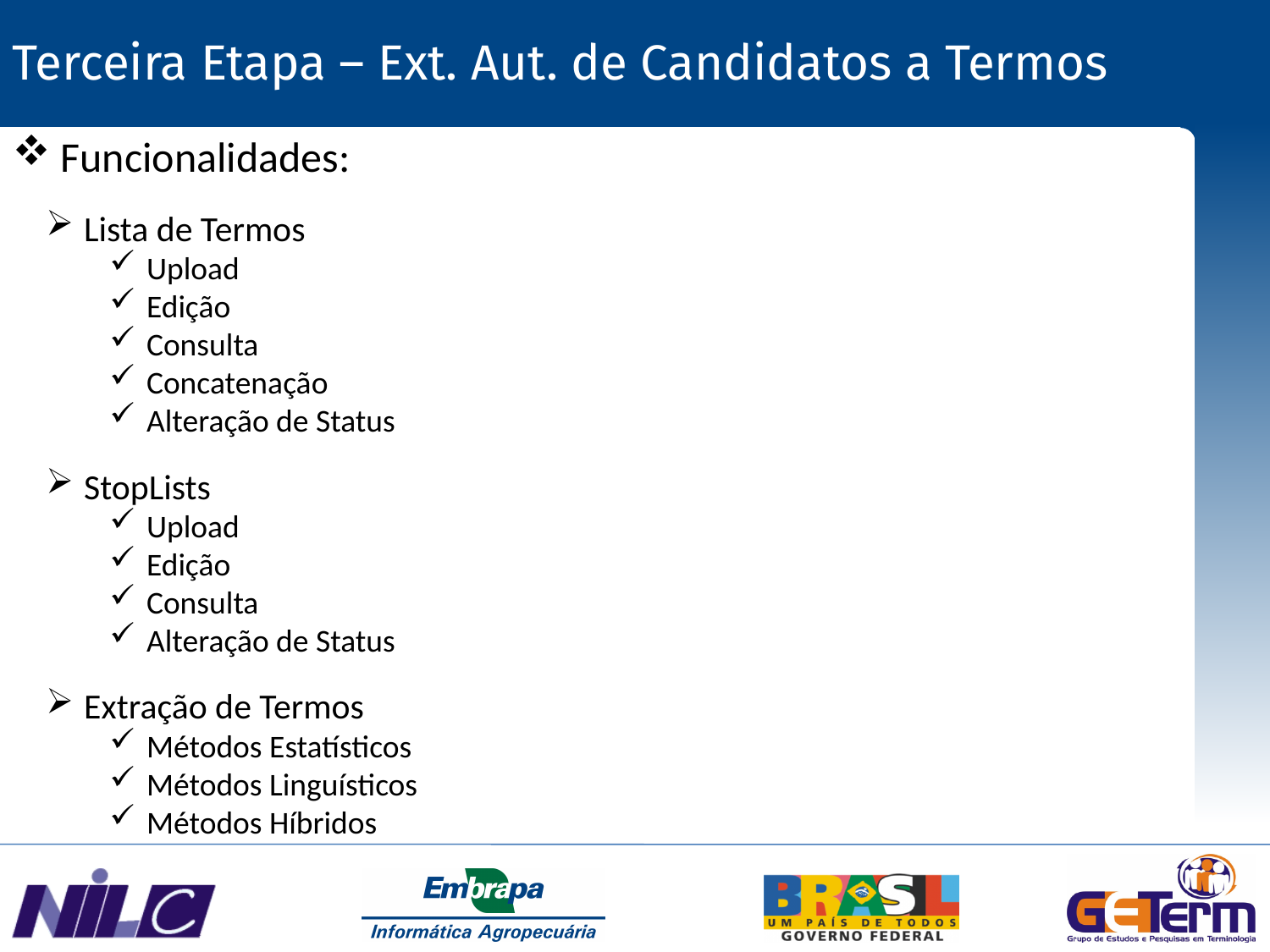

Terceira Etapa – Ext. Aut. de Candidatos a Termos

 Funcionalidades:

 Lista de Termos
 Upload
 Edição
 Consulta
 Concatenação
 Alteração de Status

 StopLists
 Upload
 Edição
 Consulta
 Alteração de Status

 Extração de Termos
 Métodos Estatísticos
 Métodos Linguísticos
 Métodos Híbridos